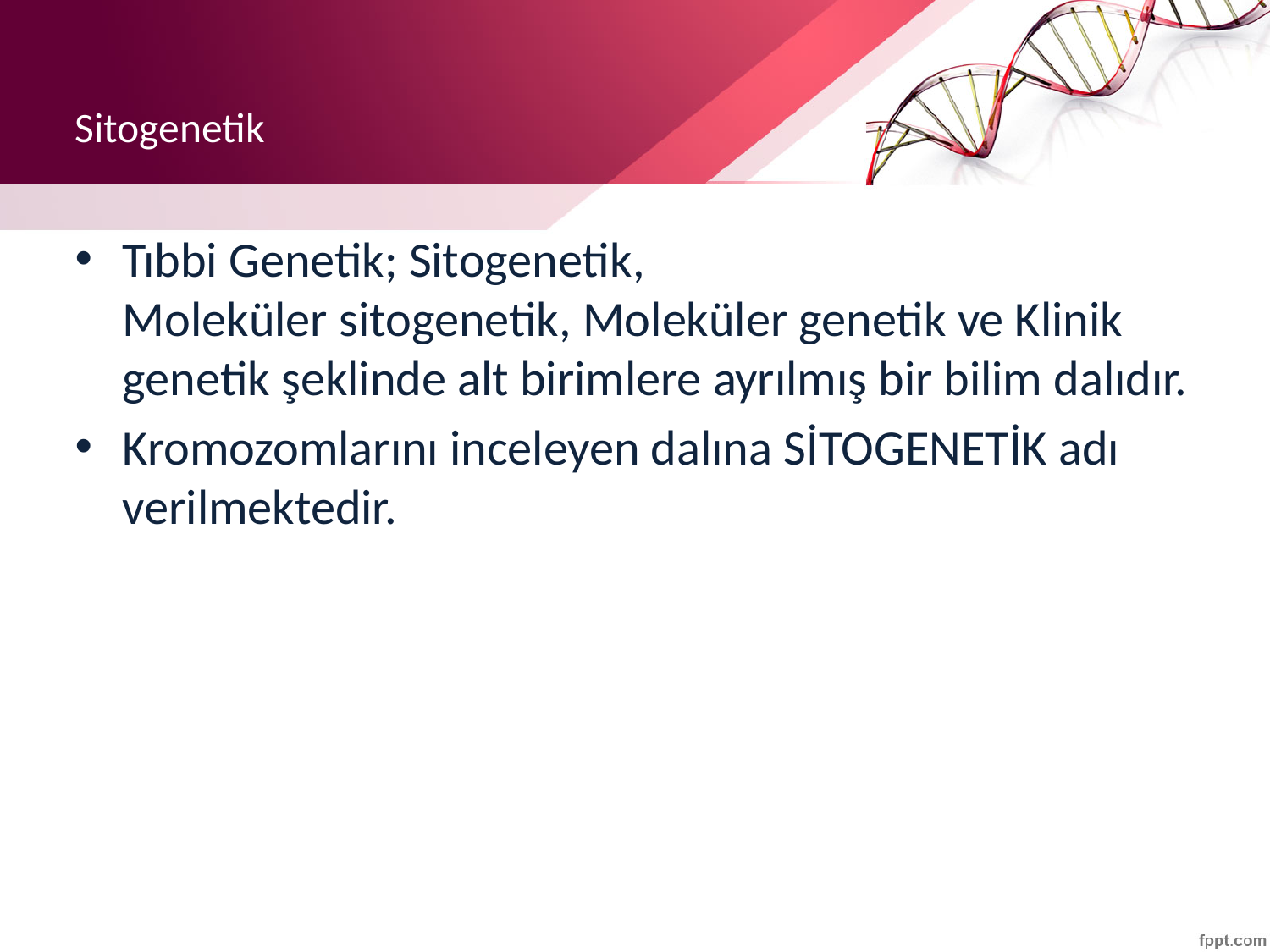

# Sitogenetik
Tıbbi Genetik; Sitogenetik,
Moleküler sitogenetik, Moleküler genetik ve Klinik genetik şeklinde alt birimlere ayrılmış bir bilim dalıdır.
Kromozomlarını inceleyen dalına SİTOGENETİK adı verilmektedir.